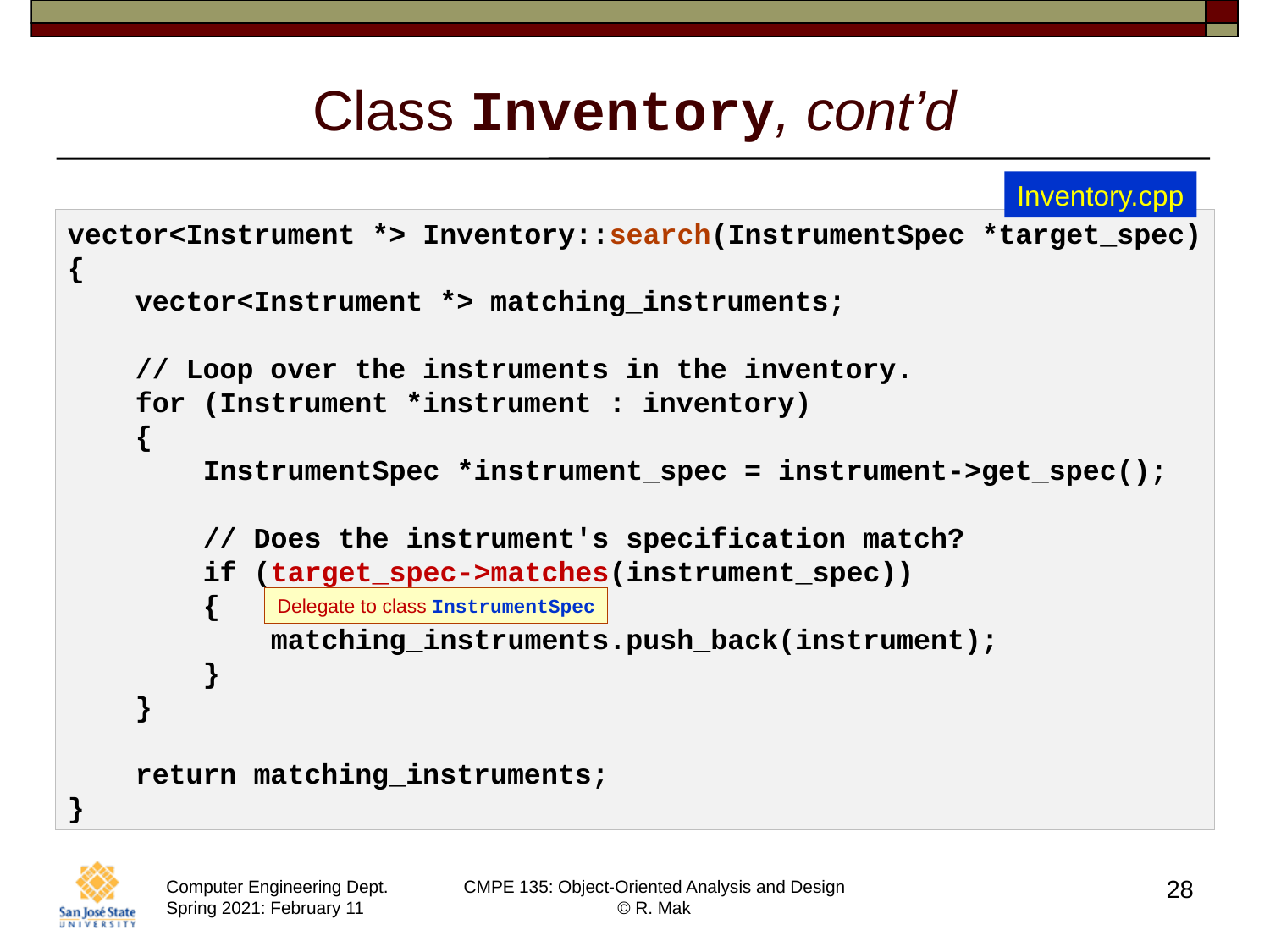

# Class Inventory, cont’d
Inventory.cpp
vector<Instrument *> Inventory::search(InstrumentSpec *target_spec)
{
    vector<Instrument *> matching_instruments;
    // Loop over the instruments in the inventory.
    for (Instrument *instrument : inventory)
    {
        InstrumentSpec *instrument_spec = instrument->get_spec();
        // Does the instrument's specification match?
        if (target_spec->matches(instrument_spec))
        {
            matching_instruments.push_back(instrument);
        }
    }
    return matching_instruments;
}
Delegate to class InstrumentSpec
28